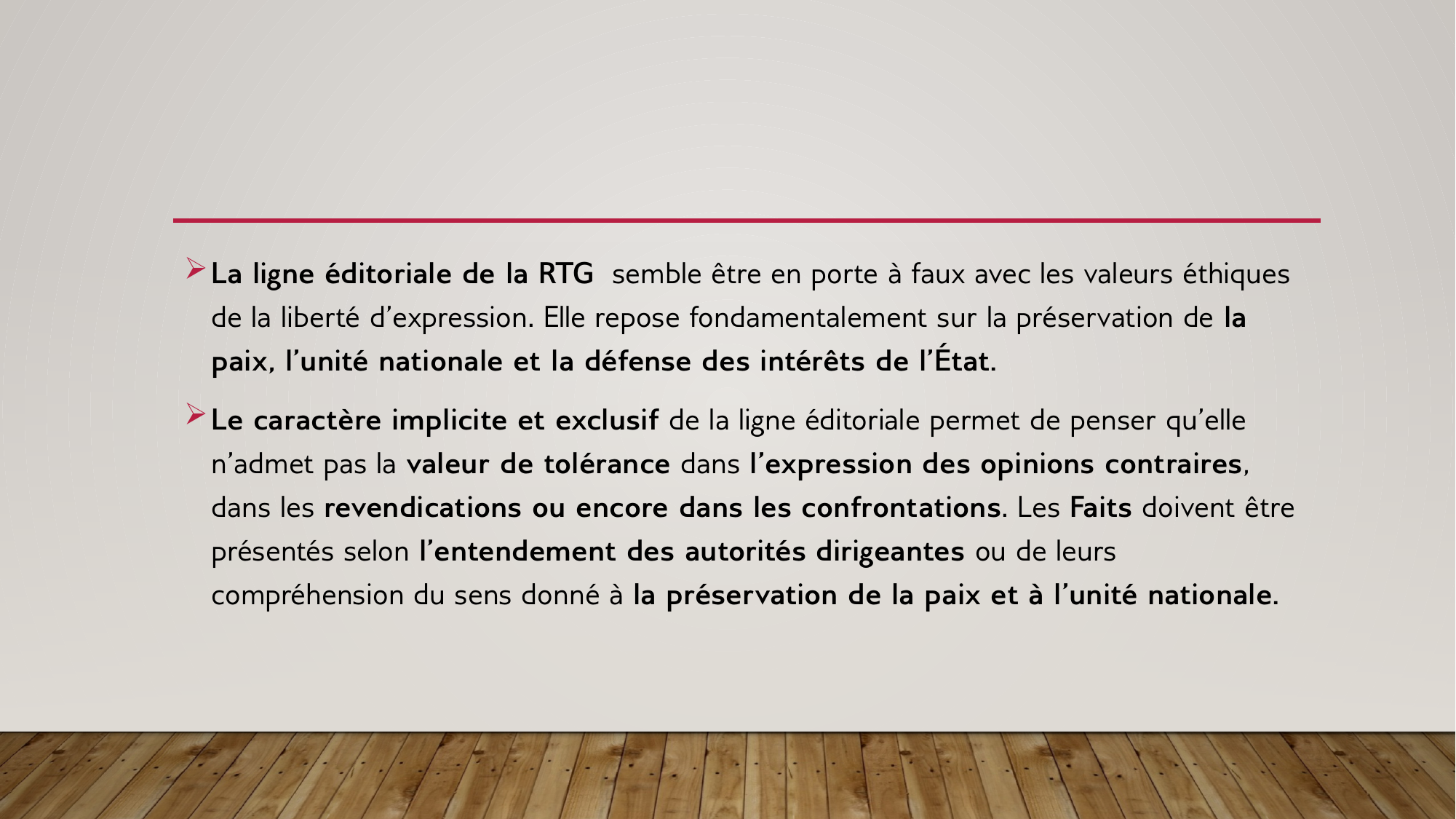

#
La ligne éditoriale de la RTG  semble être en porte à faux avec les valeurs éthiques de la liberté d’expression. Elle repose fondamentalement sur la préservation de la paix, l’unité nationale et la défense des intérêts de l’État.
Le caractère implicite et exclusif de la ligne éditoriale permet de penser qu’elle n’admet pas la valeur de tolérance dans l’expression des opinions contraires, dans les revendications ou encore dans les confrontations. Les Faits doivent être présentés selon l’entendement des autorités dirigeantes ou de leurs compréhension du sens donné à la préservation de la paix et à l’unité nationale.